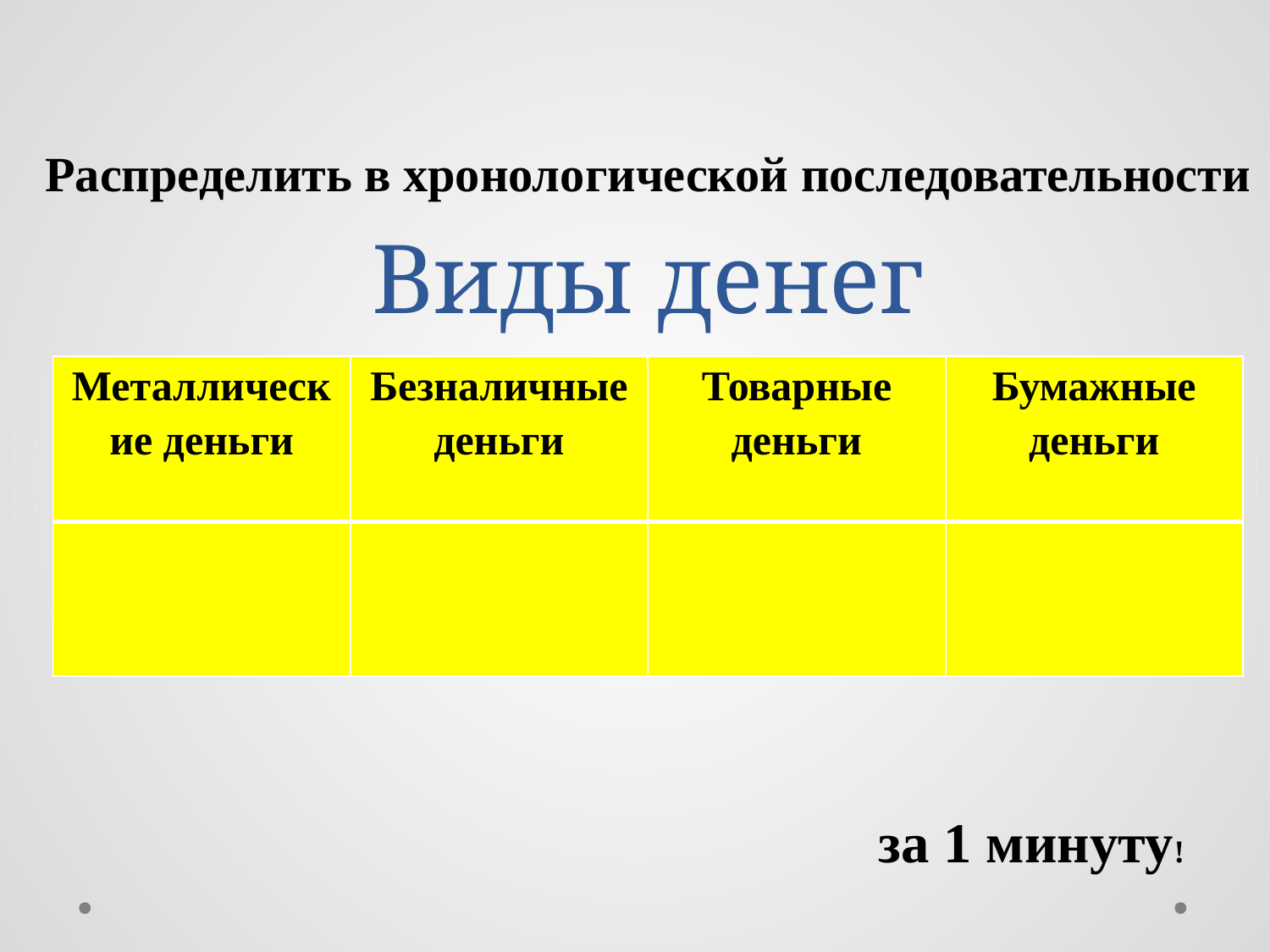

Распределить в хронологической последовательности
# Виды денег
| Металлические деньги | Безналичные деньги | Товарные деньги | Бумажные деньги |
| --- | --- | --- | --- |
|  |  |  |  |
за 1 минуту!